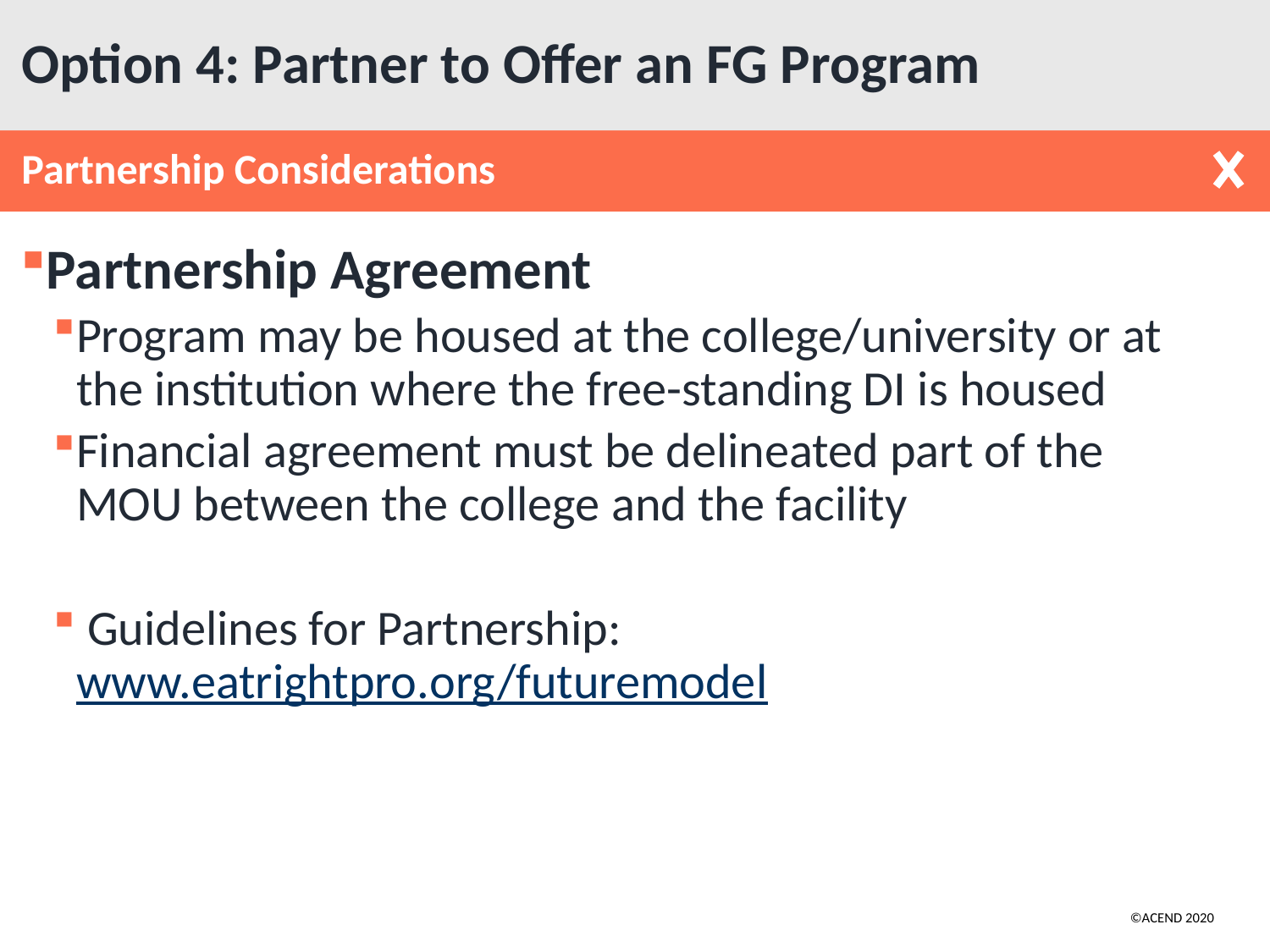

# Option 4: Partner to Offer an FG Program
Partnership Considerations
Partnership Agreement
Program may be housed at the college/university or at the institution where the free-standing DI is housed
Financial agreement must be delineated part of the MOU between the college and the facility

 Guidelines for Partnership: www.eatrightpro.org/futuremodel